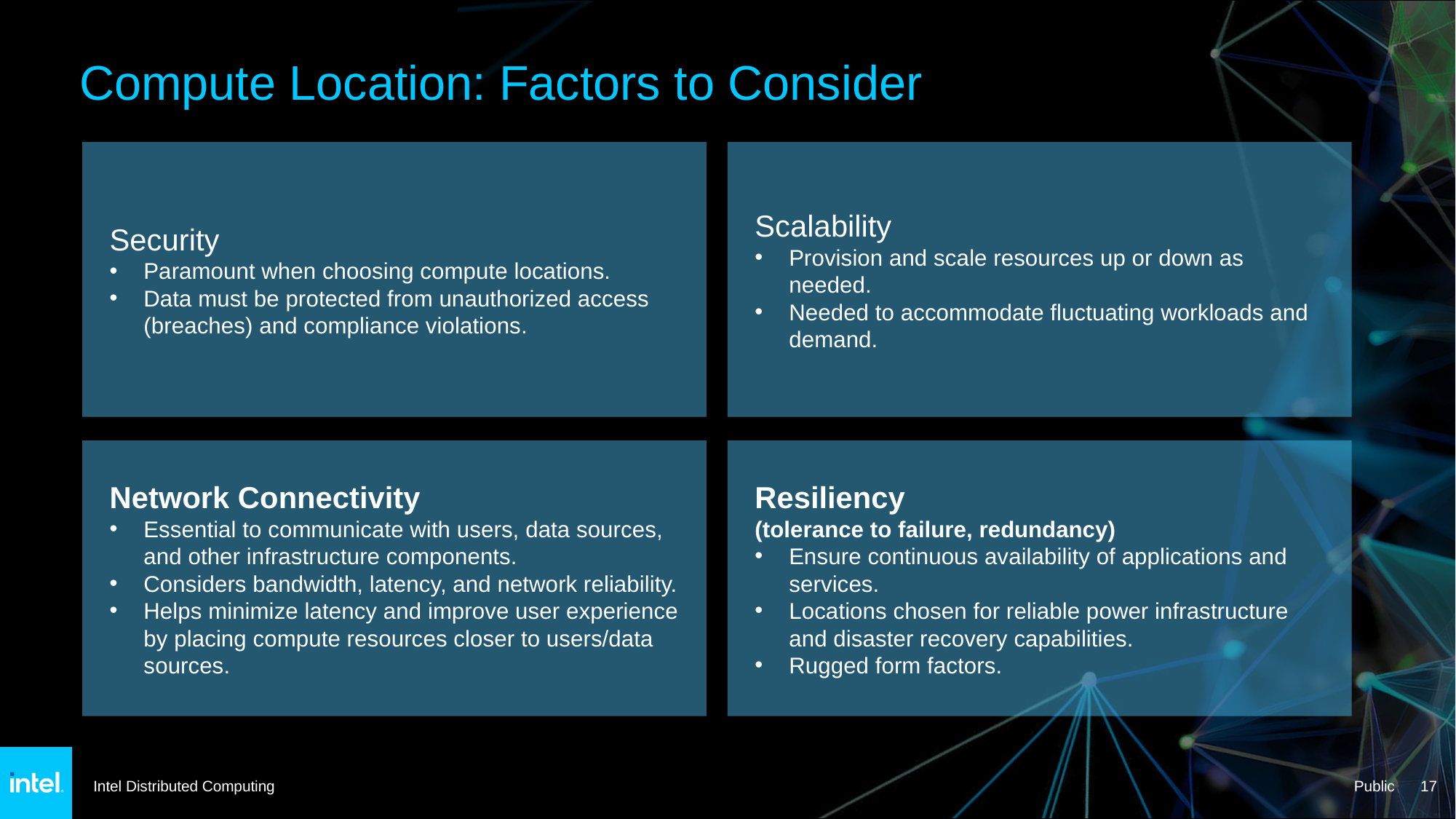

Compute Location: Factors to Consider
Security
Paramount when choosing compute locations.
Data must be protected from unauthorized access (breaches) and compliance violations.
Scalability
Provision and scale resources up or down as needed.
Needed to accommodate fluctuating workloads and demand.
Network Connectivity
Essential to communicate with users, data sources, and other infrastructure components.
Considers bandwidth, latency, and network reliability.
Helps minimize latency and improve user experience by placing compute resources closer to users/data sources.
Resiliency
(tolerance to failure, redundancy)
Ensure continuous availability of applications and services.
Locations chosen for reliable power infrastructure and disaster recovery capabilities.
Rugged form factors.
Public